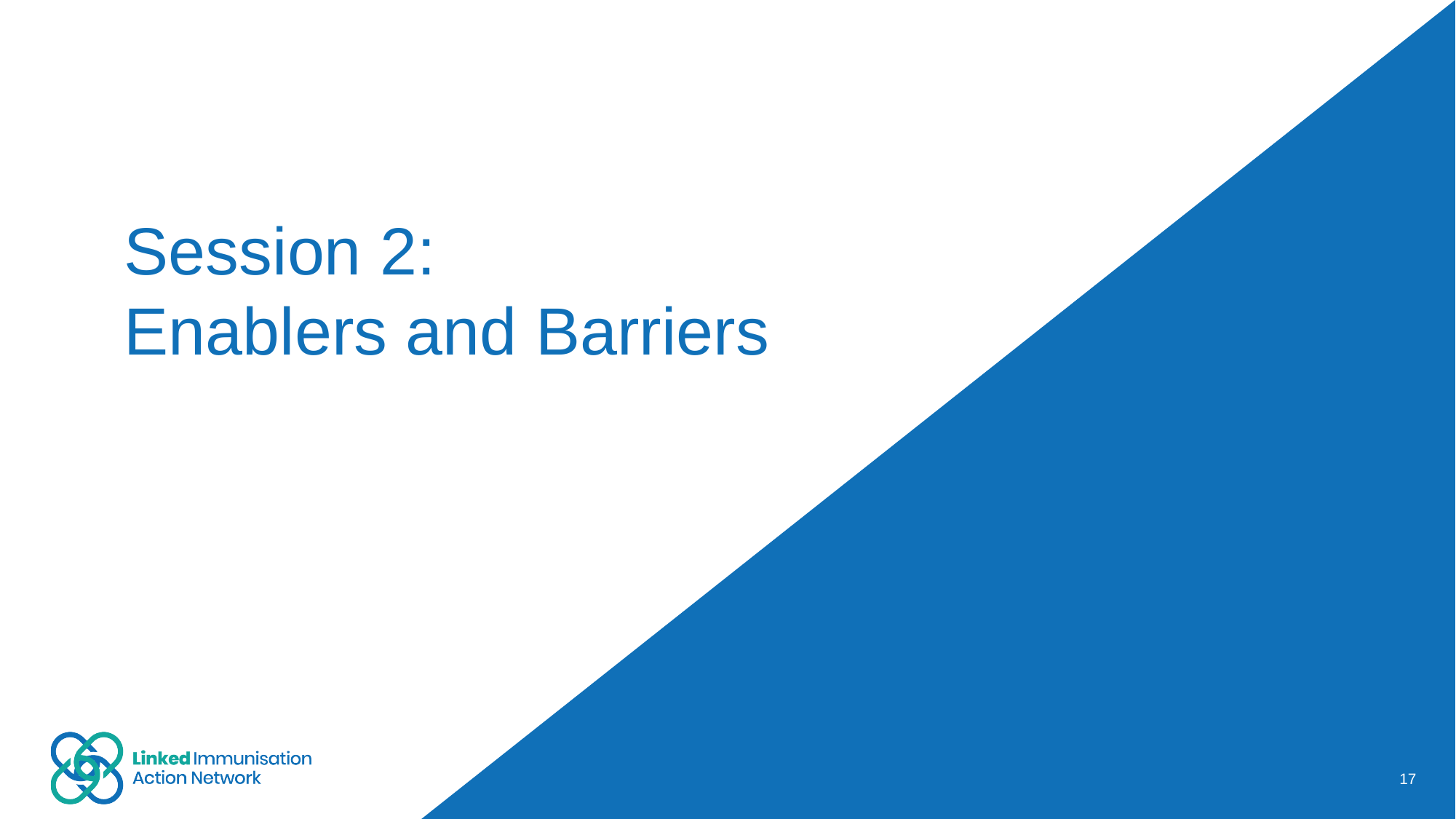

# Session 2: Enablers and Barriers
17